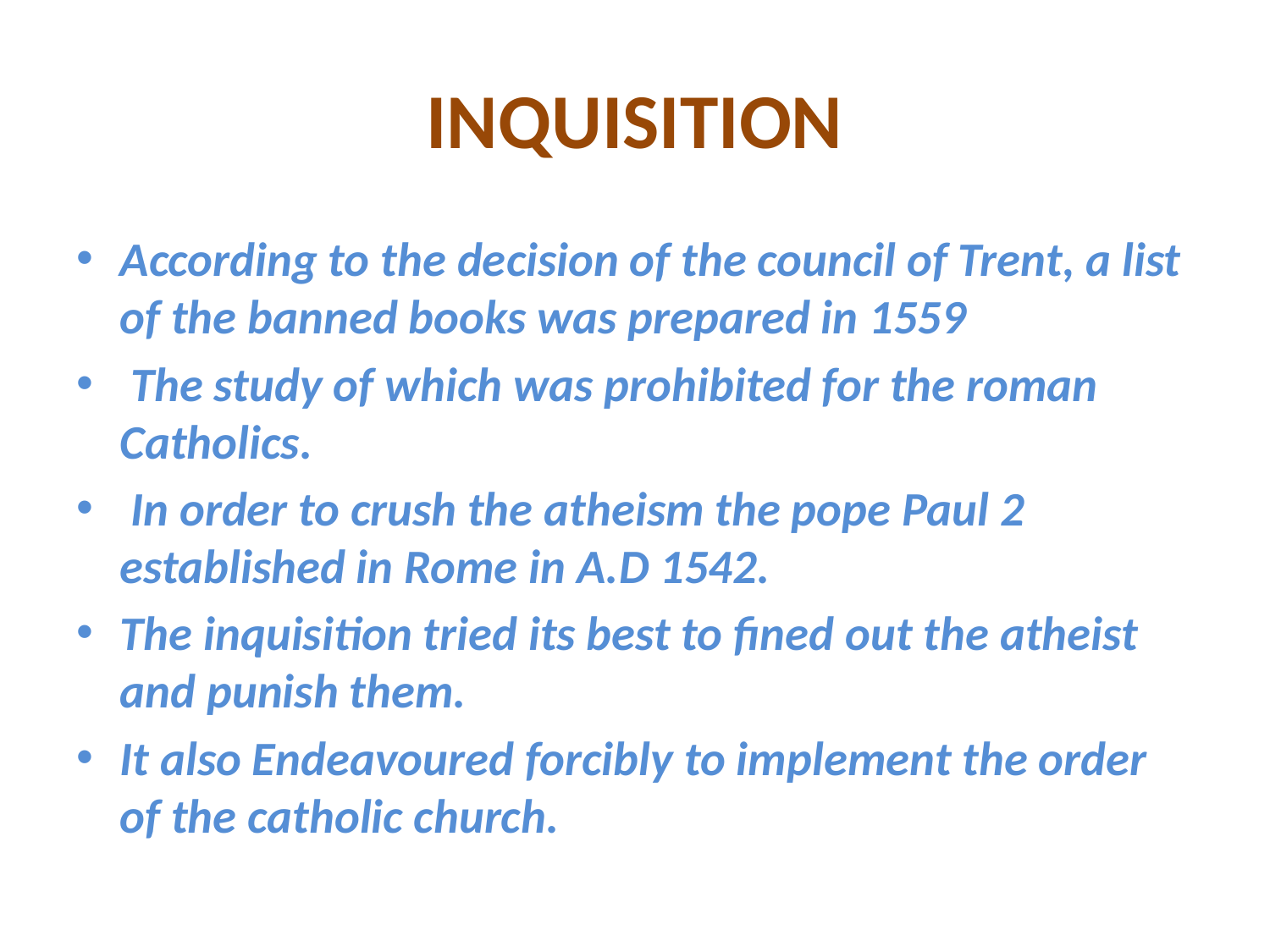

# INQUISITION
According to the decision of the council of Trent, a list of the banned books was prepared in 1559
 The study of which was prohibited for the roman Catholics.
 In order to crush the atheism the pope Paul 2 established in Rome in A.D 1542.
The inquisition tried its best to fined out the atheist and punish them.
It also Endeavoured forcibly to implement the order of the catholic church.